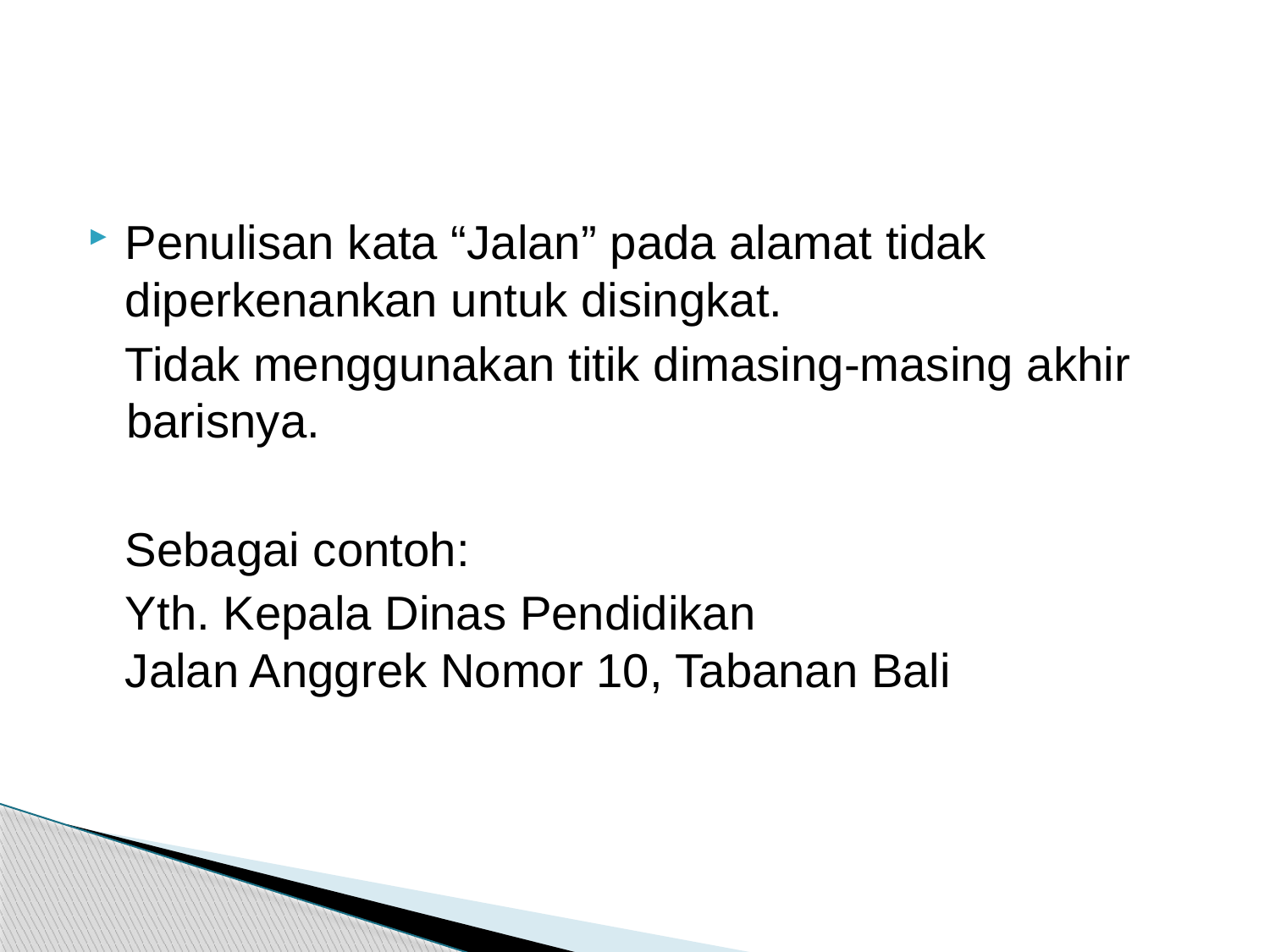

Penulisan kata “Jalan” pada alamat tidak        diperkenankan untuk disingkat.
Tidak menggunakan titik dimasing-masing akhir barisnya.

Sebagai contoh:
Yth. Kepala Dinas Pendidikan
Jalan Anggrek Nomor 10, Tabanan Bali